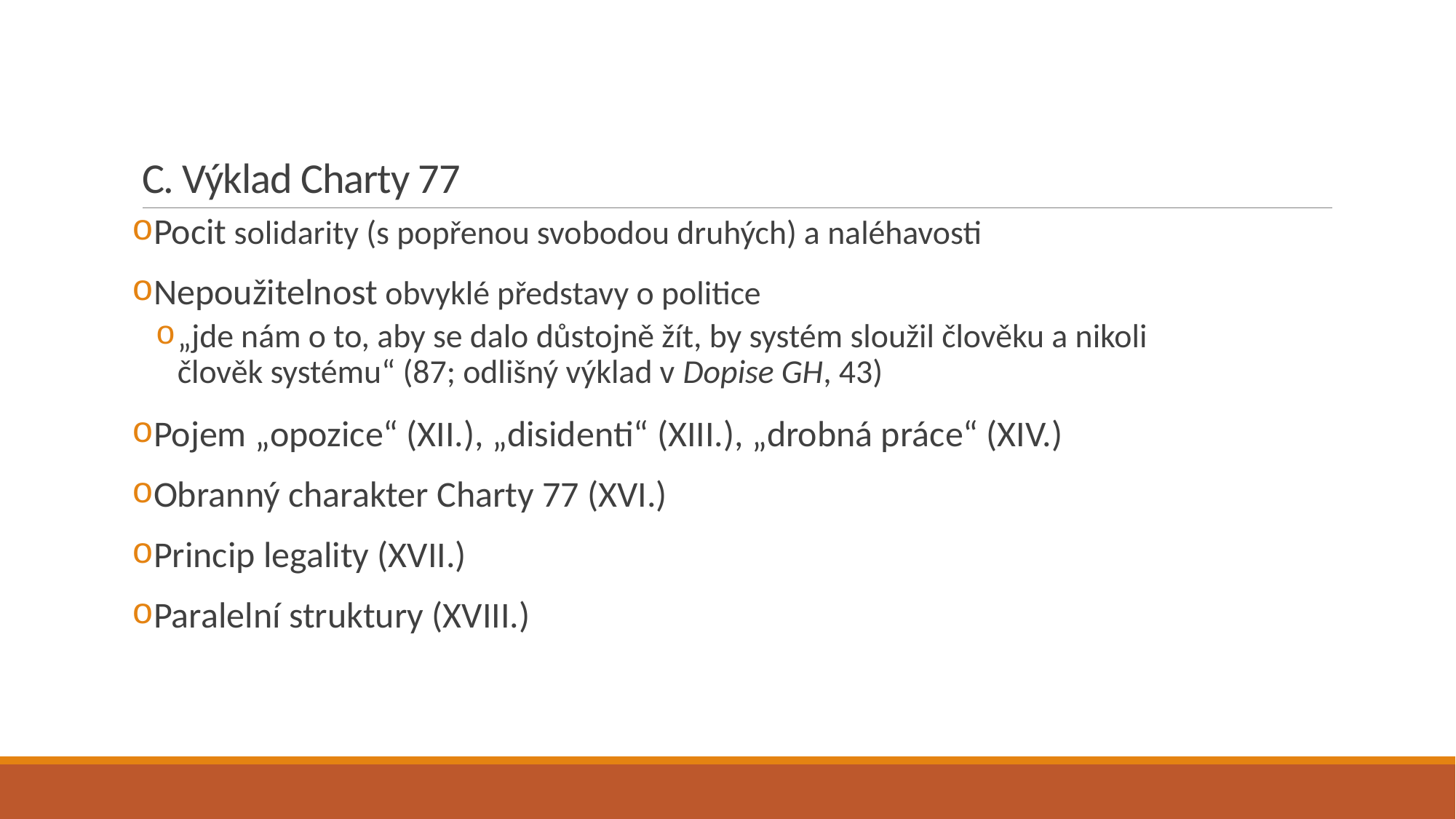

# C. Výklad Charty 77
Pocit solidarity (s popřenou svobodou druhých) a naléhavosti
Nepoužitelnost obvyklé představy o politice
„jde nám o to, aby se dalo důstojně žít, by systém sloužil člověku a nikoli člověk systému“ (87; odlišný výklad v Dopise GH, 43)
Pojem „opozice“ (XII.), „disidenti“ (XIII.), „drobná práce“ (XIV.)
Obranný charakter Charty 77 (XVI.)
Princip legality (XVII.)
Paralelní struktury (XVIII.)